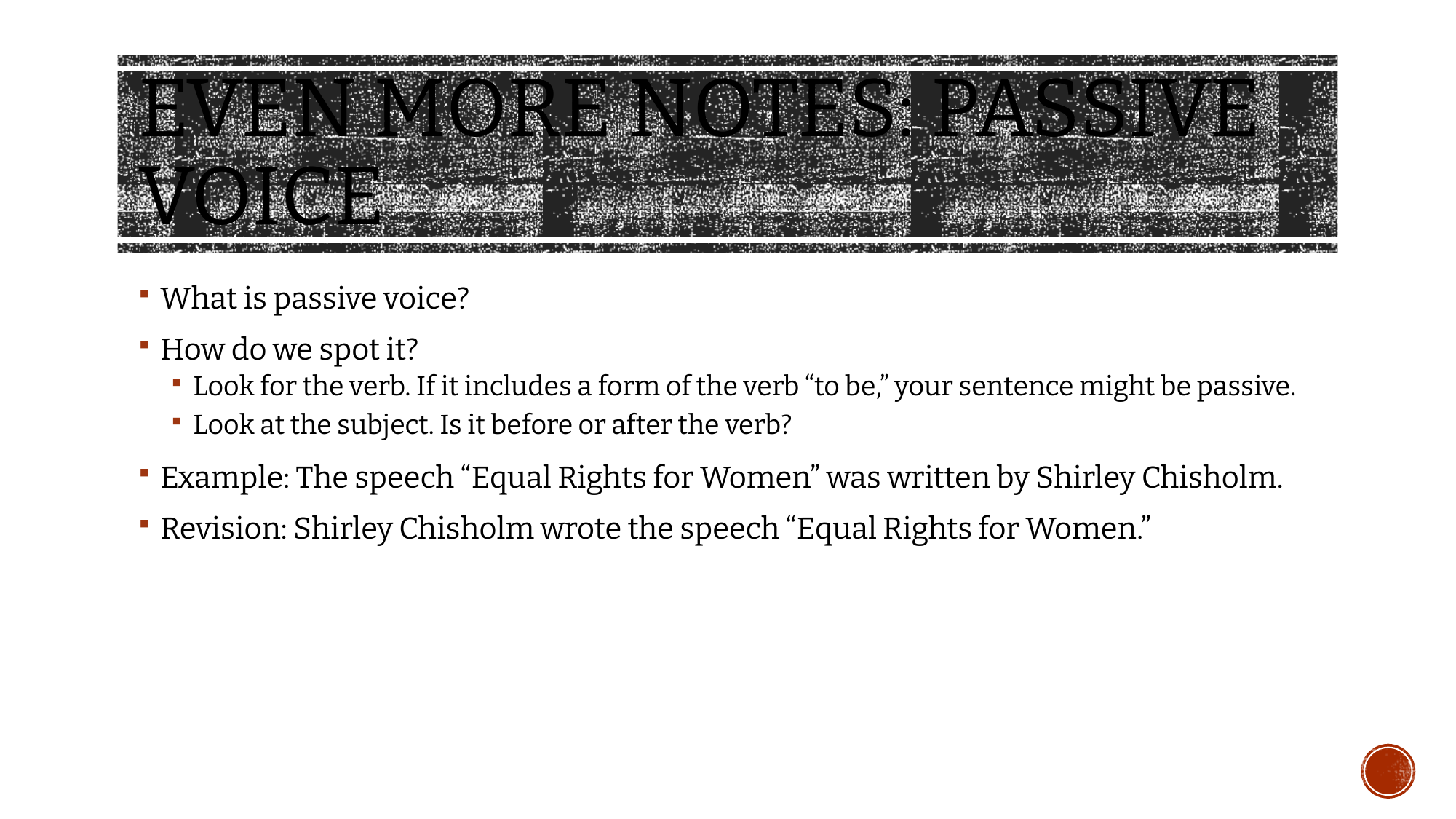

# Even more notes: passive voice

What is passive voice?
How do we spot it?
Look for the verb. If it includes a form of the verb “to be,” your sentence might be passive.
Look at the subject. Is it before or after the verb?
Example: The speech “Equal Rights for Women” was written by Shirley Chisholm.
Revision: Shirley Chisholm wrote the speech “Equal Rights for Women.”